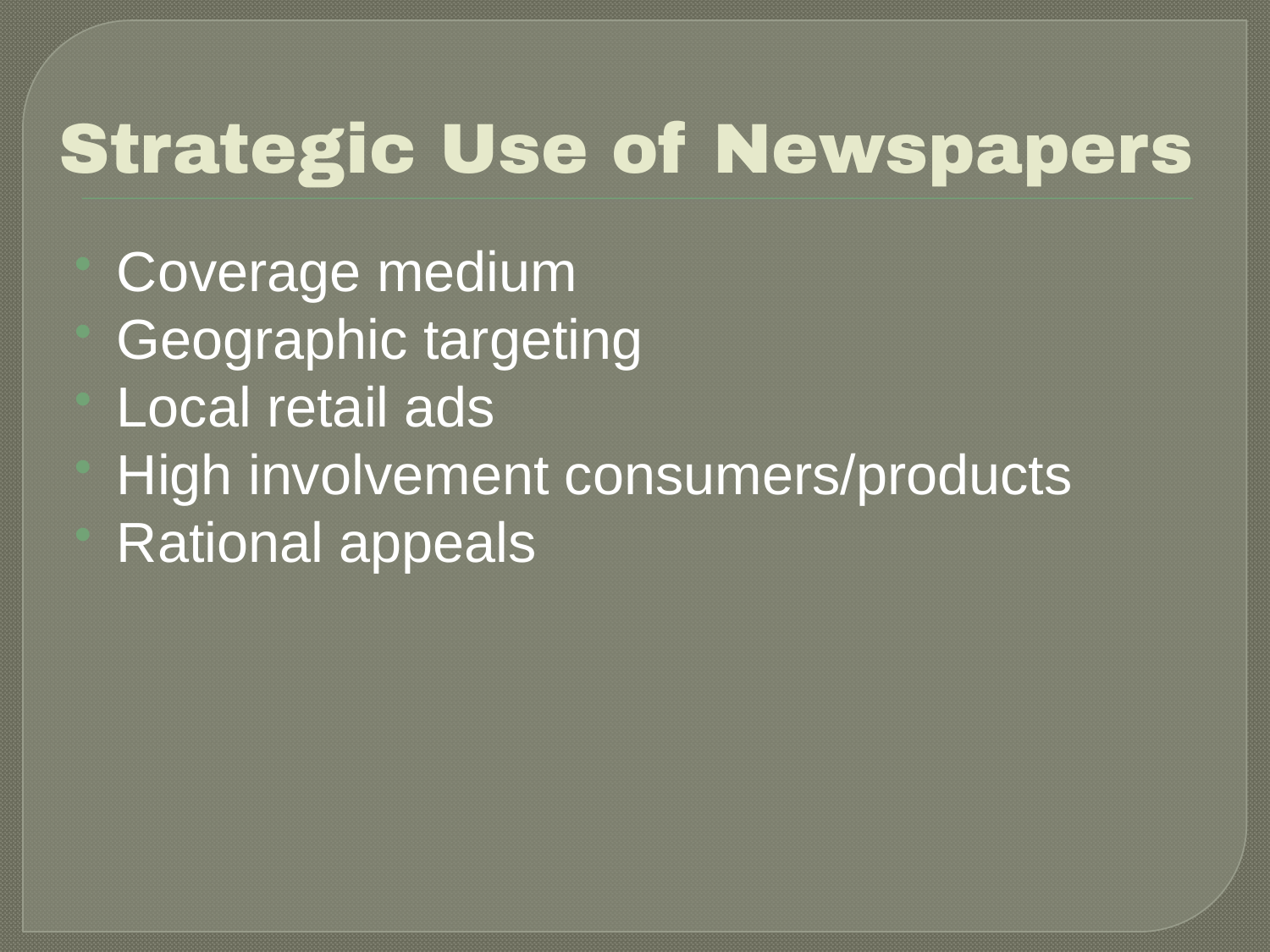

# Strategic Use of Newspapers
Coverage medium
Geographic targeting
Local retail ads
High involvement consumers/products
Rational appeals